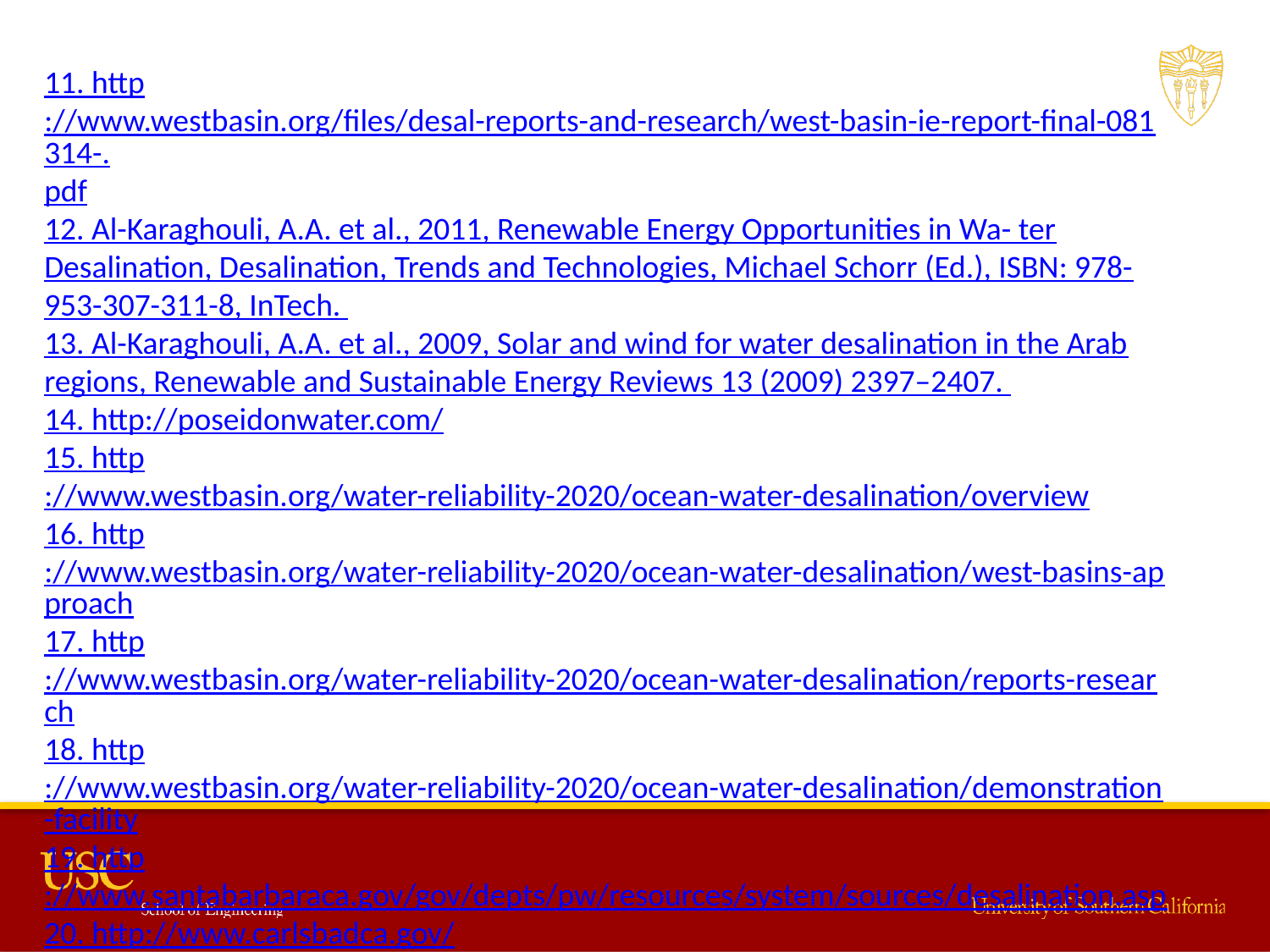

11. http://www.westbasin.org/files/desal-reports-and-research/west-basin-ie-report-final-081314-.pdf
12. Al-Karaghouli, A.A. et al., 2011, Renewable Energy Opportunities in Wa- ter Desalination, Desalination, Trends and Technologies, Michael Schorr (Ed.), ISBN: 978-953-307-311-8, InTech.
13. Al-Karaghouli, A.A. et al., 2009, Solar and wind for water desalination in the Arab regions, Renewable and Sustainable Energy Reviews 13 (2009) 2397–2407.
14. http://poseidonwater.com/
15. http://www.westbasin.org/water-reliability-2020/ocean-water-desalination/overview
16. http://www.westbasin.org/water-reliability-2020/ocean-water-desalination/west-basins-approach
17. http://www.westbasin.org/water-reliability-2020/ocean-water-desalination/reports-research
18. http://www.westbasin.org/water-reliability-2020/ocean-water-desalination/demonstration-facility
19. http://www.santabarbaraca.gov/gov/depts/pw/resources/system/sources/desalination.asp
20. http://www.carlsbadca.gov/